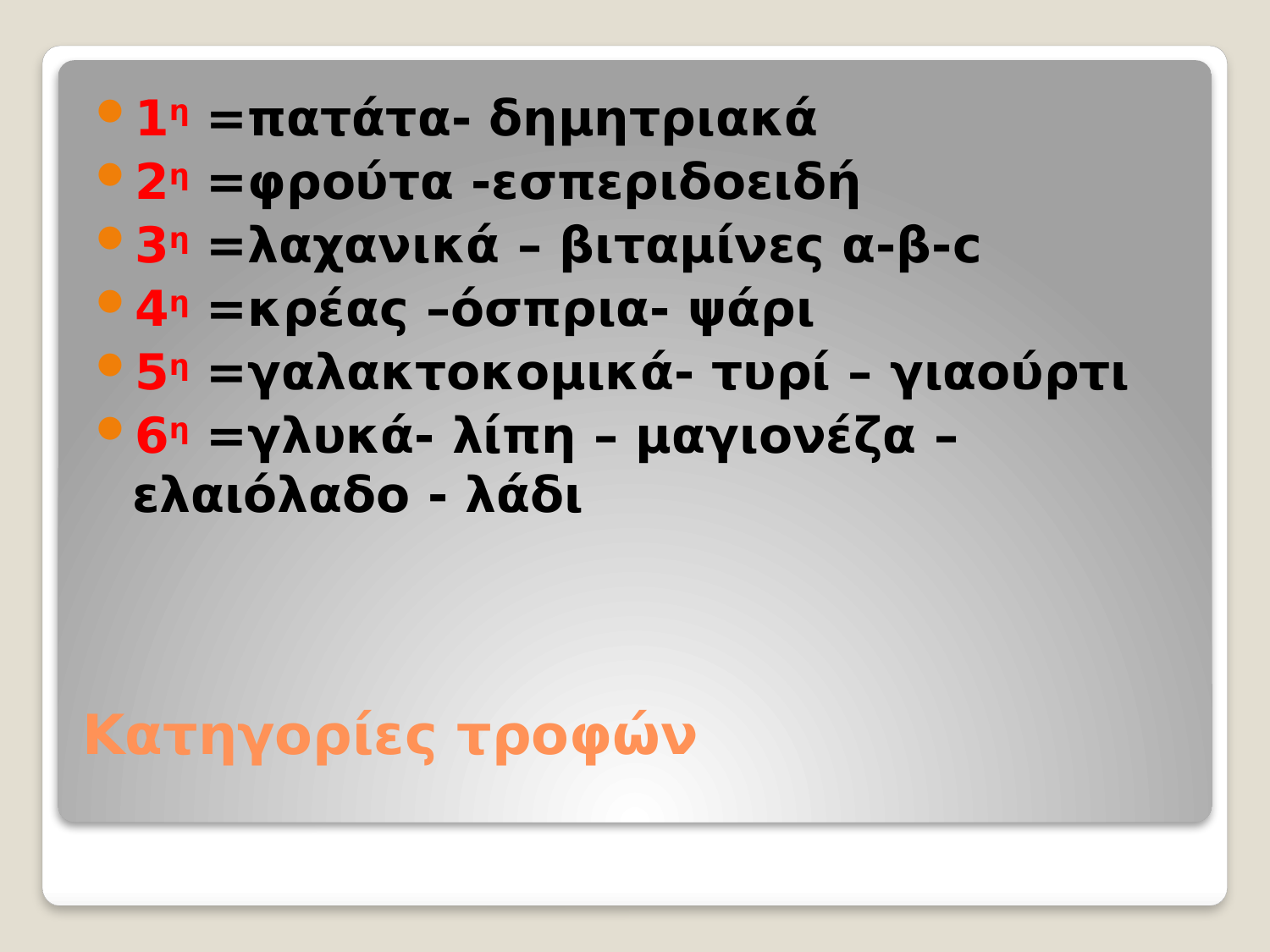

1η =πατάτα- δημητριακά
2η =φρούτα -εσπεριδοειδή
3η =λαχανικά – βιταμίνες α-β-c
4η =κρέας –όσπρια- ψάρι
5η =γαλακτοκομικά- τυρί – γιαούρτι
6η =γλυκά- λίπη – μαγιονέζα –ελαιόλαδο - λάδι

# Κατηγορίες τροφών